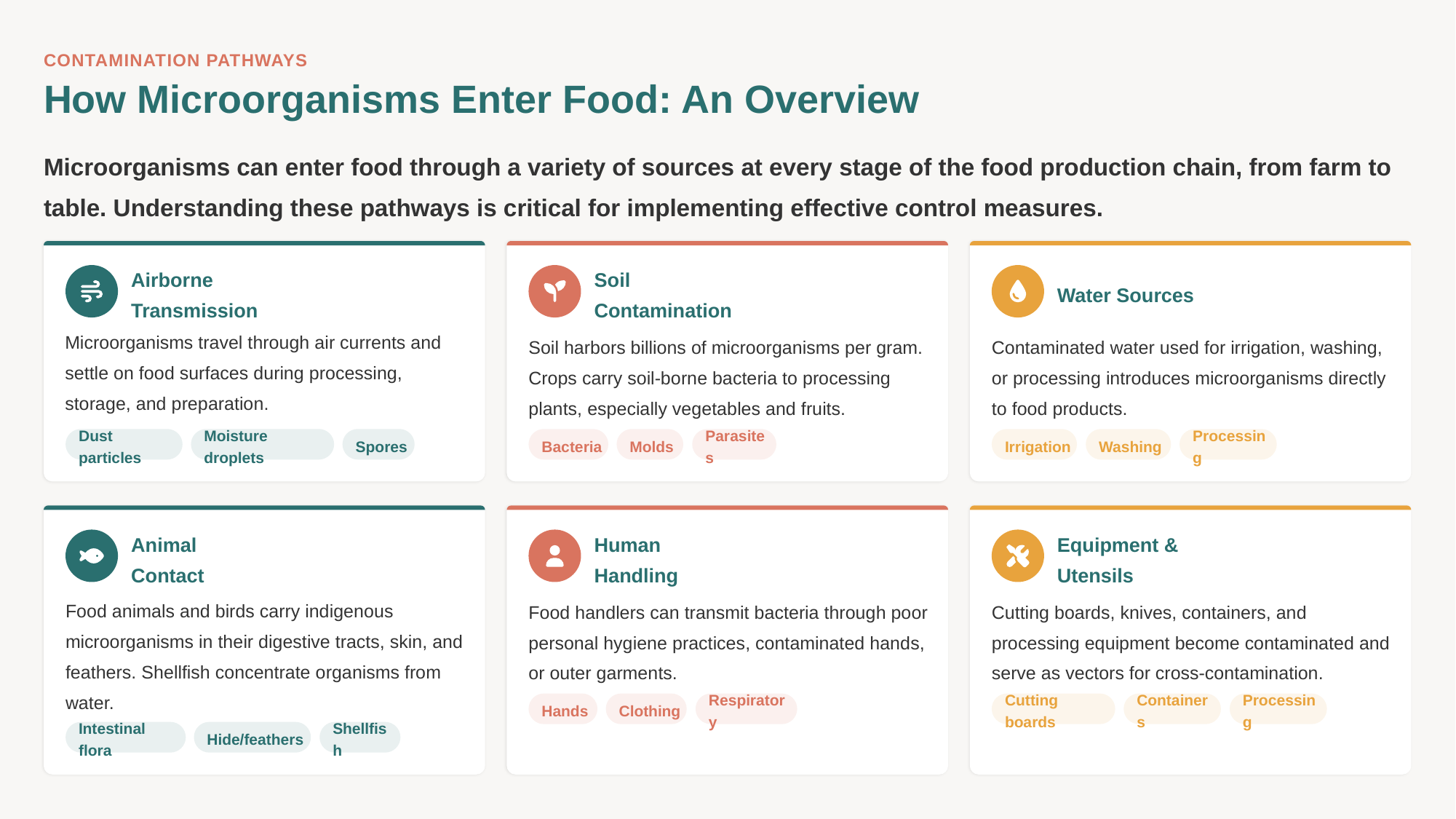

CONTAMINATION PATHWAYS
How Microorganisms Enter Food: An Overview
Microorganisms can enter food through a variety of sources at every stage of the food production chain, from farm to table. Understanding these pathways is critical for implementing effective control measures.

Airborne Transmission
Soil Contamination
Water Sources

Microorganisms travel through air currents and settle on food surfaces during processing, storage, and preparation.
Soil harbors billions of microorganisms per gram. Crops carry soil-borne bacteria to processing plants, especially vegetables and fruits.
Contaminated water used for irrigation, washing, or processing introduces microorganisms directly to food products.

Dust particles

Moisture droplets

Spores

Bacteria

Molds

Parasites

Irrigation

Washing

Processing

Animal Contact
Human Handling
Equipment & Utensils

Food animals and birds carry indigenous microorganisms in their digestive tracts, skin, and feathers. Shellfish concentrate organisms from water.
Food handlers can transmit bacteria through poor personal hygiene practices, contaminated hands, or outer garments.
Cutting boards, knives, containers, and processing equipment become contaminated and serve as vectors for cross-contamination.

Hands

Clothing

Respiratory

Cutting boards

Containers

Processing

Intestinal flora

Hide/feathers

Shellfish